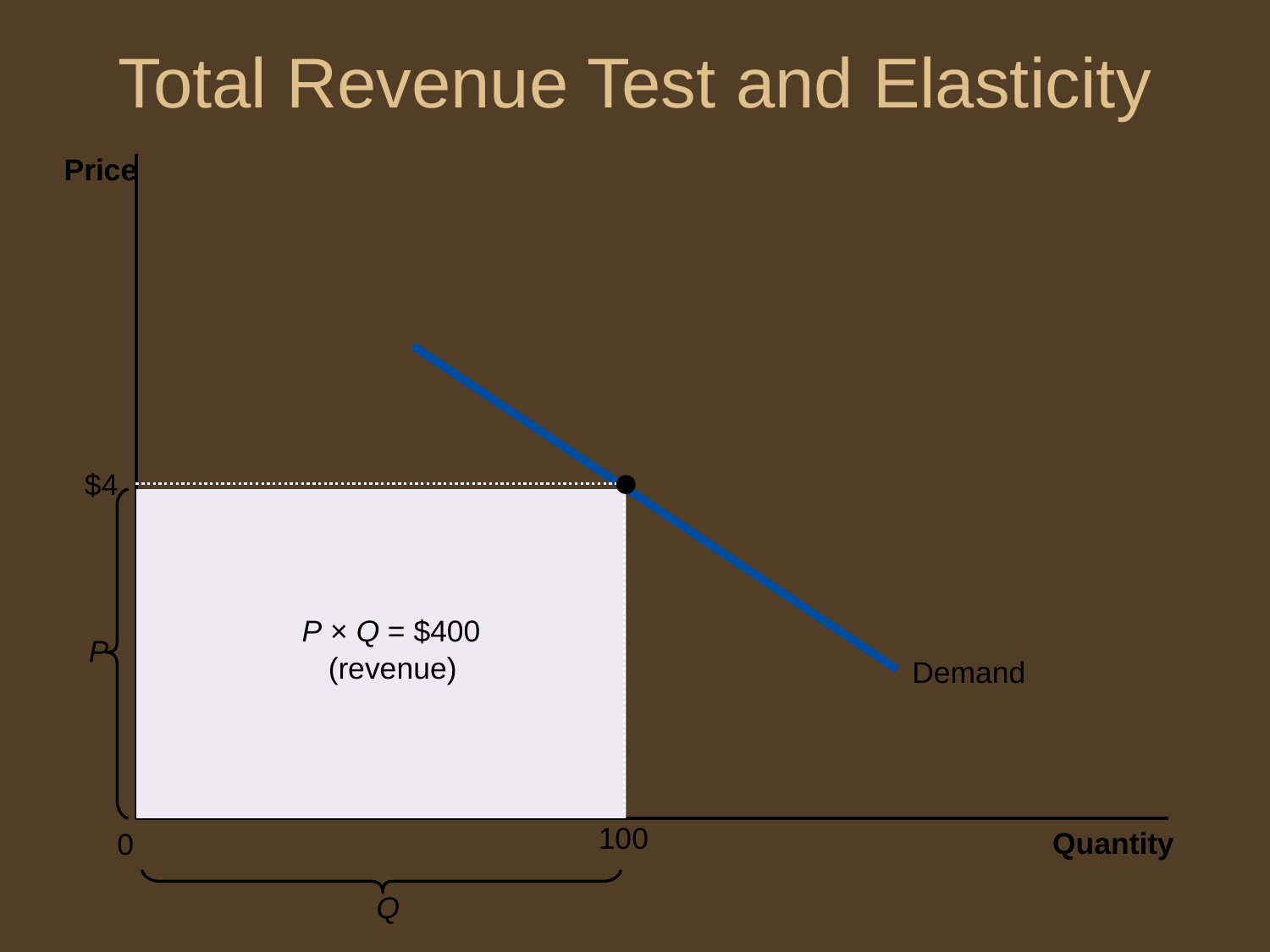

Total Revenue Test and Elasticity
Price

Demand
$4

100

P

 P × Q = $400
(revenue)
Quantity
0

Q